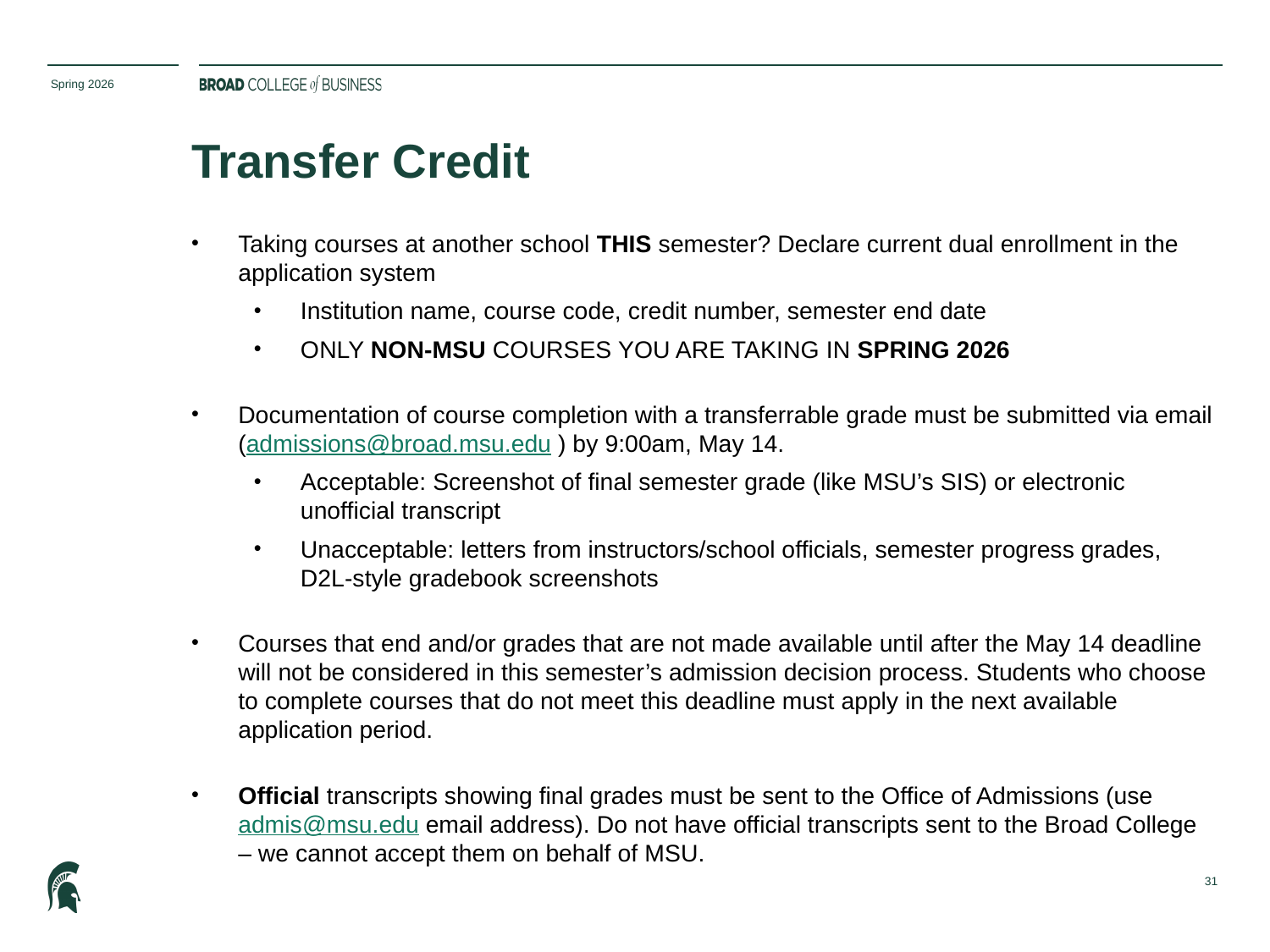

Spring 2026
# Transfer Credit

Taking courses at another school THIS semester? Declare current dual enrollment in the application system
Institution name, course code, credit number, semester end date
ONLY NON-MSU COURSES YOU ARE TAKING IN SPRING 2026

Documentation of course completion with a transferrable grade must be submitted via email (admissions@broad.msu.edu ) by 9:00am, May 14.
Acceptable: Screenshot of final semester grade (like MSU’s SIS) or electronic unofficial transcript
Unacceptable: letters from instructors/school officials, semester progress grades, D2L-style gradebook screenshots

Courses that end and/or grades that are not made available until after the May 14 deadline will not be considered in this semester’s admission decision process. Students who choose to complete courses that do not meet this deadline must apply in the next available application period.

Official transcripts showing final grades must be sent to the Office of Admissions (use admis@msu.edu email address). Do not have official transcripts sent to the Broad College – we cannot accept them on behalf of MSU.